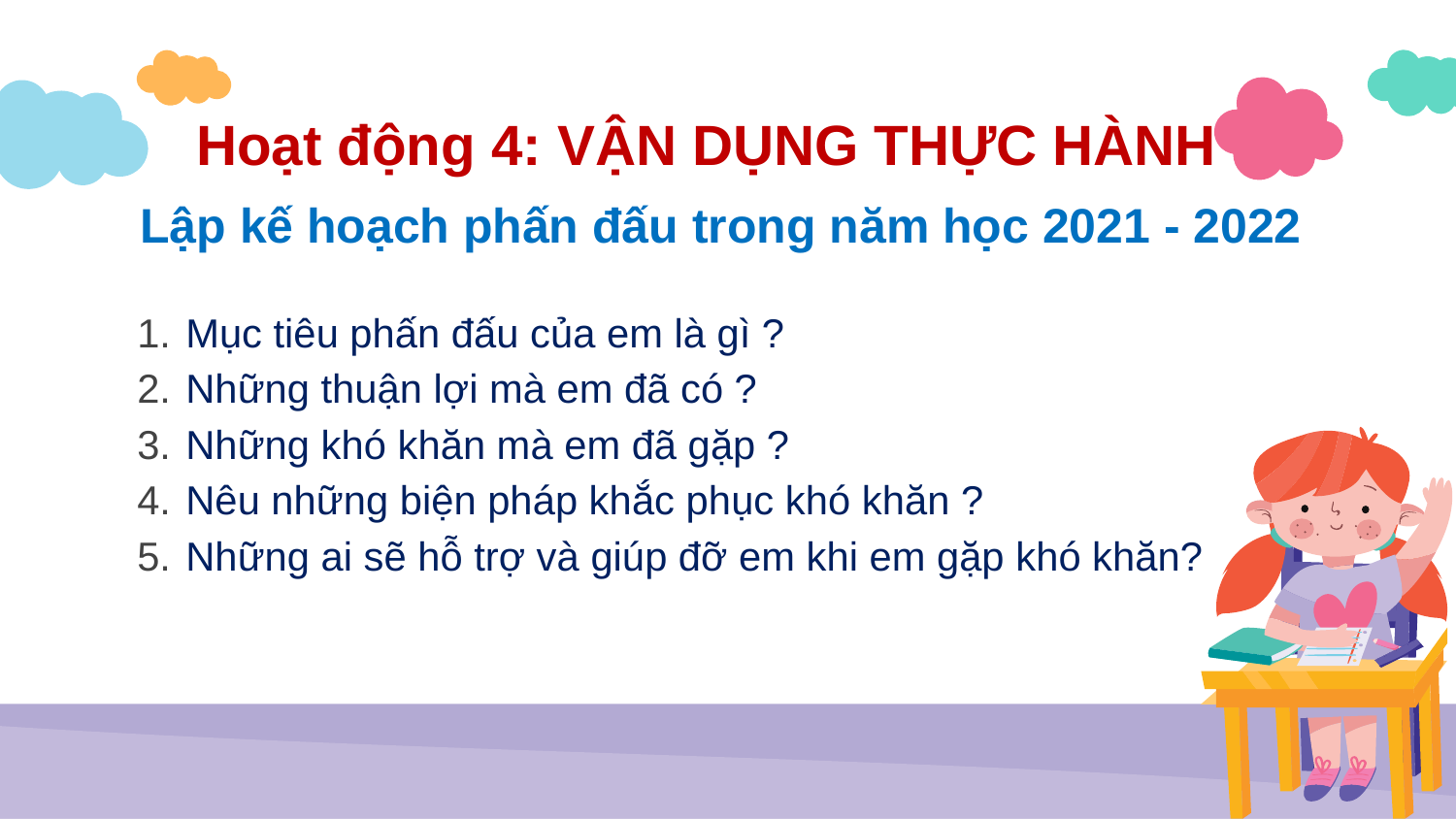

Hoạt động 4: VẬN DỤNG THỰC HÀNH
Lập kế hoạch phấn đấu trong năm học 2021 - 2022
Mục tiêu phấn đấu của em là gì ?
Những thuận lợi mà em đã có ?
Những khó khăn mà em đã gặp ?
Nêu những biện pháp khắc phục khó khăn ?
Những ai sẽ hỗ trợ và giúp đỡ em khi em gặp khó khăn?